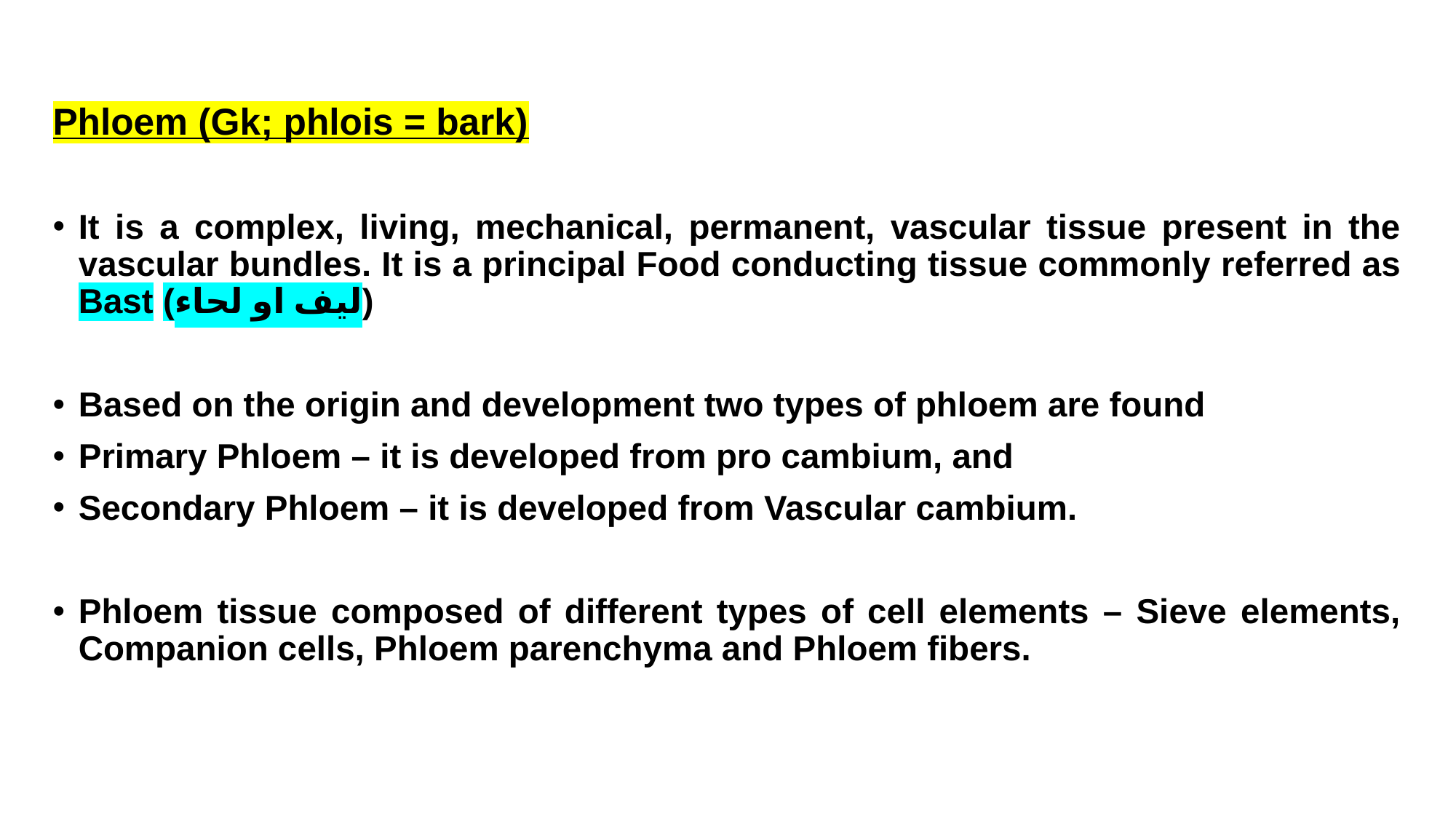

Phloem (Gk; phlois = bark)

It is a complex, living, mechanical, permanent, vascular tissue present in the vascular bundles. It is a principal Food conducting tissue commonly referred as Bast (ليف او لحاء)

Based on the origin and development two types of phloem are found
Primary Phloem – it is developed from pro cambium, and
Secondary Phloem – it is developed from Vascular cambium.

Phloem tissue composed of different types of cell elements – Sieve elements, Companion cells, Phloem parenchyma and Phloem fibers.